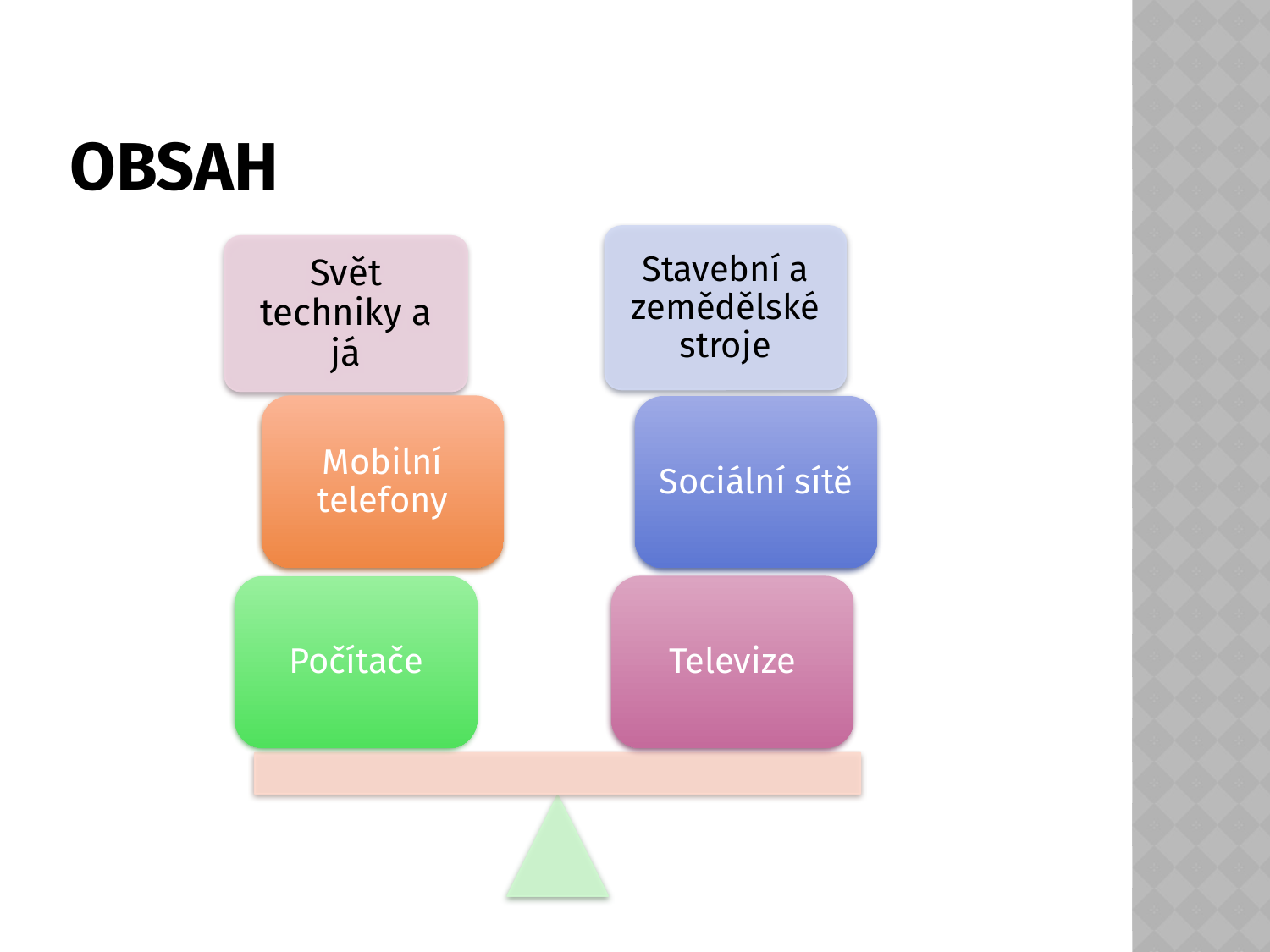

# Obsah
Svět techniky a já
Stavební a zemědělské stroje
Televize
Sociální sítě
Počítače
Mobilní telefony